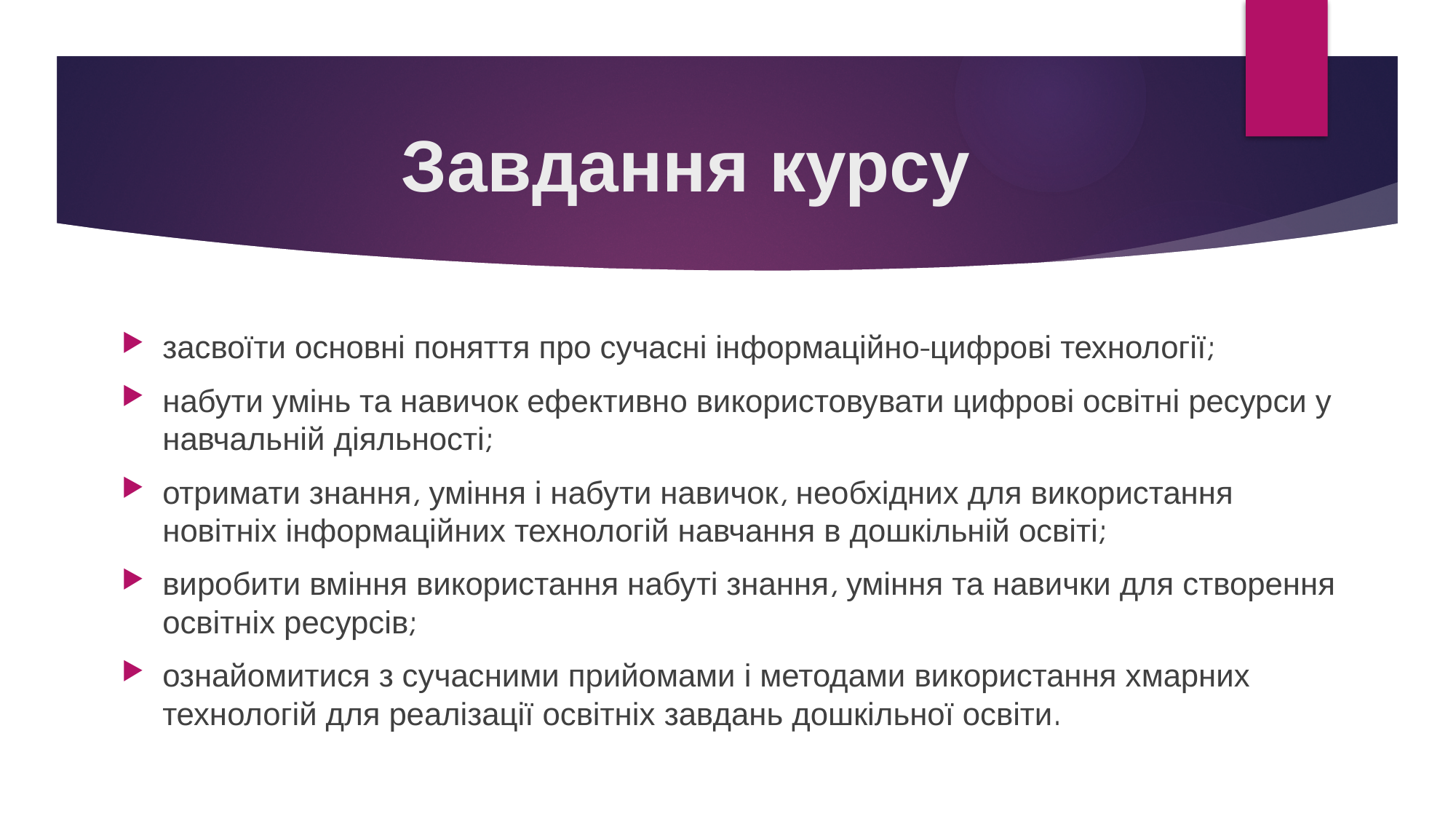

# Завдання курсу
засвоїти основні поняття про сучасні інформаційно-цифрові технології;
набути умінь та навичок ефективно використовувати цифрові освітні ресурси у навчальній діяльності;
отримати знання, уміння і набути навичок, необхідних для використання новітніх інформаційних технологій навчання в дошкільній освіті;
виробити вміння використання набуті знання, уміння та навички для створення освітніх ресурсів;
ознайомитися з сучасними прийомами і методами використання хмарних технологій для реалізації освітніх завдань дошкільної освіти.